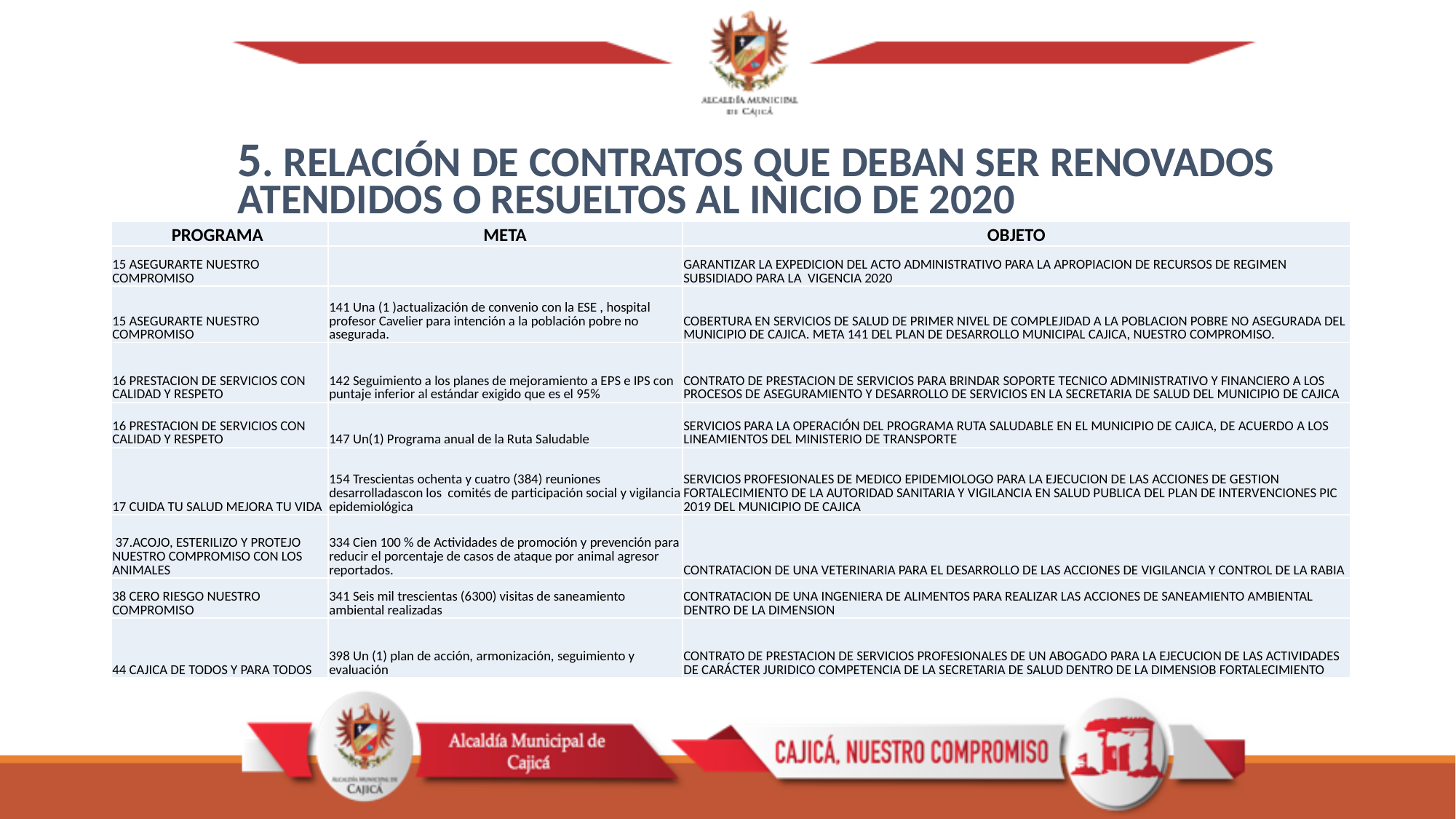

5. RELACIÓN DE CONTRATOS QUE DEBAN SER RENOVADOS ATENDIDOS O RESUELTOS AL INICIO DE 2020
| PROGRAMA | META | OBJETO |
| --- | --- | --- |
| 15 ASEGURARTE NUESTRO COMPROMISO |  | GARANTIZAR LA EXPEDICION DEL ACTO ADMINISTRATIVO PARA LA APROPIACION DE RECURSOS DE REGIMEN SUBSIDIADO PARA LA VIGENCIA 2020 |
| 15 ASEGURARTE NUESTRO COMPROMISO | 141 Una (1 )actualización de convenio con la ESE , hospital profesor Cavelier para intención a la población pobre no asegurada. | COBERTURA EN SERVICIOS DE SALUD DE PRIMER NIVEL DE COMPLEJIDAD A LA POBLACION POBRE NO ASEGURADA DEL MUNICIPIO DE CAJICA. META 141 DEL PLAN DE DESARROLLO MUNICIPAL CAJICA, NUESTRO COMPROMISO. |
| 16 PRESTACION DE SERVICIOS CON CALIDAD Y RESPETO | 142 Seguimiento a los planes de mejoramiento a EPS e IPS con puntaje inferior al estándar exigido que es el 95% | CONTRATO DE PRESTACION DE SERVICIOS PARA BRINDAR SOPORTE TECNICO ADMINISTRATIVO Y FINANCIERO A LOS PROCESOS DE ASEGURAMIENTO Y DESARROLLO DE SERVICIOS EN LA SECRETARIA DE SALUD DEL MUNICIPIO DE CAJICA |
| 16 PRESTACION DE SERVICIOS CON CALIDAD Y RESPETO | 147 Un(1) Programa anual de la Ruta Saludable | SERVICIOS PARA LA OPERACIÓN DEL PROGRAMA RUTA SALUDABLE EN EL MUNICIPIO DE CAJICA, DE ACUERDO A LOS LINEAMIENTOS DEL MINISTERIO DE TRANSPORTE |
| 17 CUIDA TU SALUD MEJORA TU VIDA | 154 Trescientas ochenta y cuatro (384) reuniones desarrolladascon los comités de participación social y vigilancia epidemiológica | SERVICIOS PROFESIONALES DE MEDICO EPIDEMIOLOGO PARA LA EJECUCION DE LAS ACCIONES DE GESTION FORTALECIMIENTO DE LA AUTORIDAD SANITARIA Y VIGILANCIA EN SALUD PUBLICA DEL PLAN DE INTERVENCIONES PIC 2019 DEL MUNICIPIO DE CAJICA |
| 37.ACOJO, ESTERILIZO Y PROTEJO NUESTRO COMPROMISO CON LOS ANIMALES | 334 Cien 100 % de Actividades de promoción y prevención para reducir el porcentaje de casos de ataque por animal agresor reportados. | CONTRATACION DE UNA VETERINARIA PARA EL DESARROLLO DE LAS ACCIONES DE VIGILANCIA Y CONTROL DE LA RABIA |
| 38 CERO RIESGO NUESTRO COMPROMISO | 341 Seis mil trescientas (6300) visitas de saneamiento ambiental realizadas | CONTRATACION DE UNA INGENIERA DE ALIMENTOS PARA REALIZAR LAS ACCIONES DE SANEAMIENTO AMBIENTAL DENTRO DE LA DIMENSION |
| 44 CAJICA DE TODOS Y PARA TODOS | 398 Un (1) plan de acción, armonización, seguimiento y evaluación | CONTRATO DE PRESTACION DE SERVICIOS PROFESIONALES DE UN ABOGADO PARA LA EJECUCION DE LAS ACTIVIDADES DE CARÁCTER JURIDICO COMPETENCIA DE LA SECRETARIA DE SALUD DENTRO DE LA DIMENSIOB FORTALECIMIENTO |